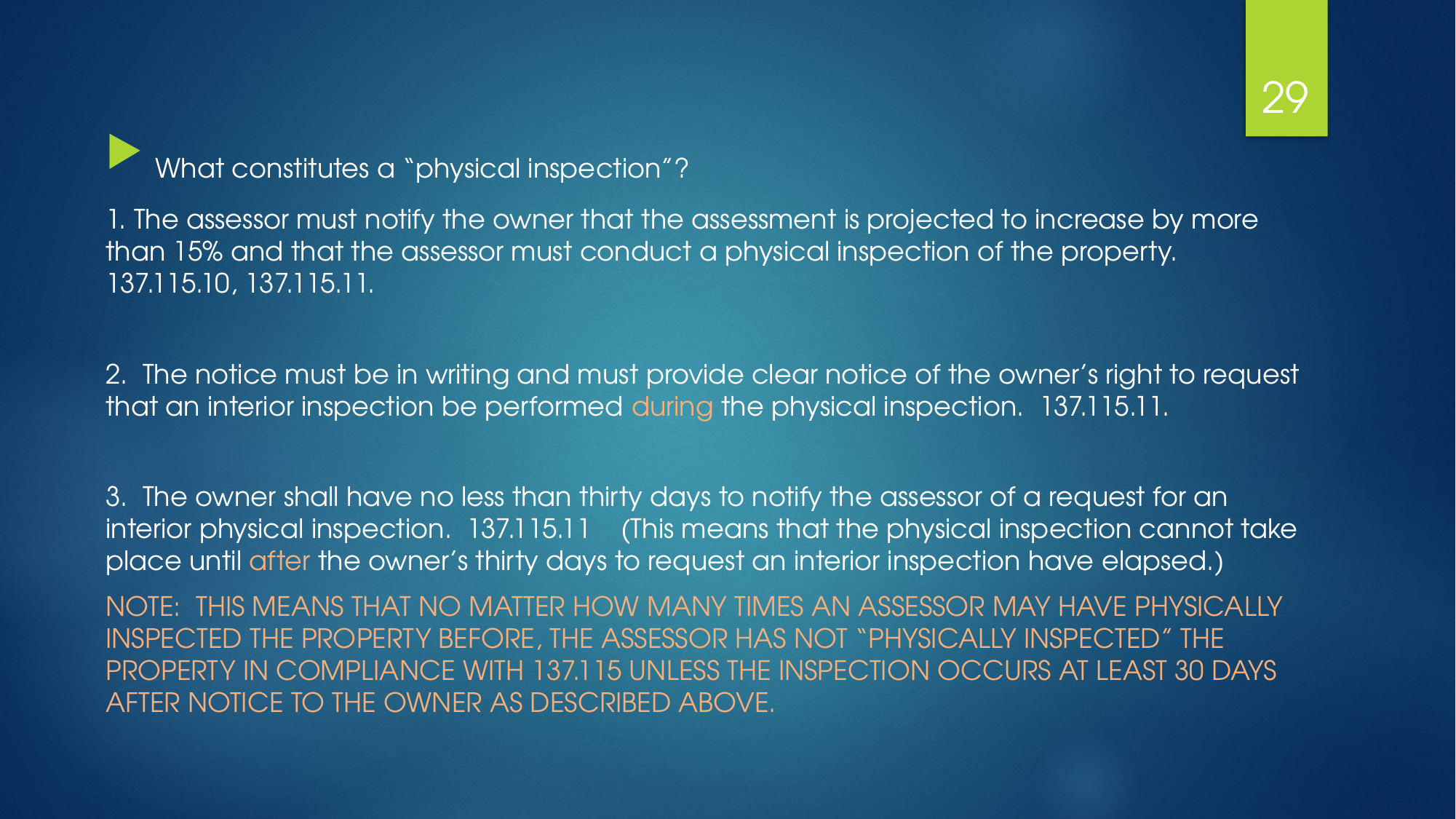

29

 What constitutes a “physical inspection”?
1. The assessor must notify the owner that the assessment is projected to increase by more than 15% and that the assessor must conduct a physical inspection of the property. 137.115.10, 137.115.11.

2.  The notice must be in writing and must provide clear notice of the owner’s right to request that an interior inspection be performed during the physical inspection.  137.115.11.

3.  The owner shall have no less than thirty days to notify the assessor of a request for an interior physical inspection.  137.115.11    (This means that the physical inspection cannot take place until after the owner’s thirty days to request an interior inspection have elapsed.)
NOTE:  THIS MEANS THAT NO MATTER HOW MANY TIMES AN ASSESSOR MAY HAVE PHYSICALLY INSPECTED THE PROPERTY BEFORE, THE ASSESSOR HAS NOT “PHYSICALLY INSPECTED” THE PROPERTY IN COMPLIANCE WITH 137.115 UNLESS THE INSPECTION OCCURS AT LEAST 30 DAYS AFTER NOTICE TO THE OWNER AS DESCRIBED ABOVE.